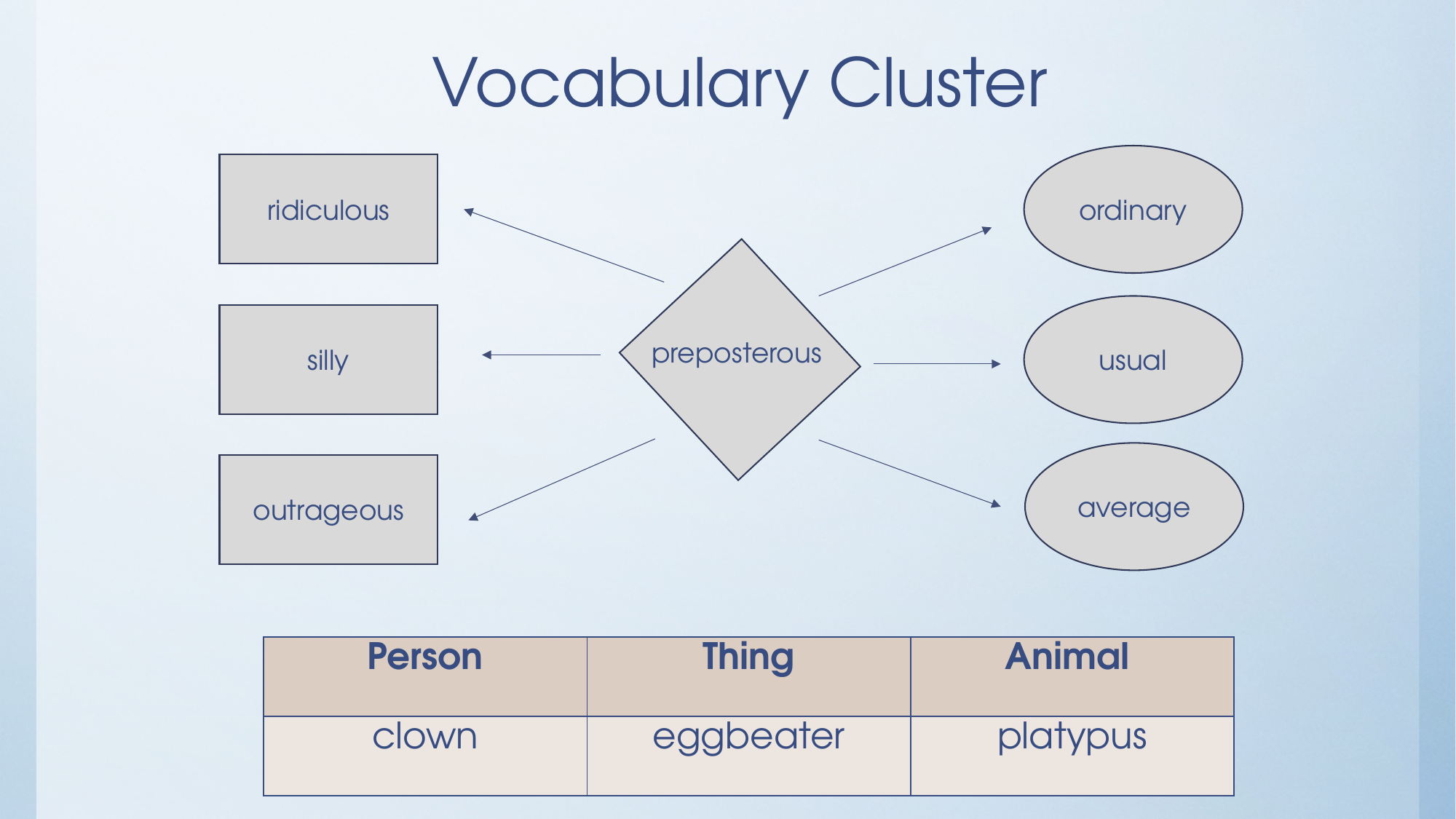

# Vocabulary Cluster
ordinary
ridiculous

usual
silly
preposterous
average
outrageous
| Person | Thing | Animal |
| --- | --- | --- |
| clown | eggbeater | platypus |